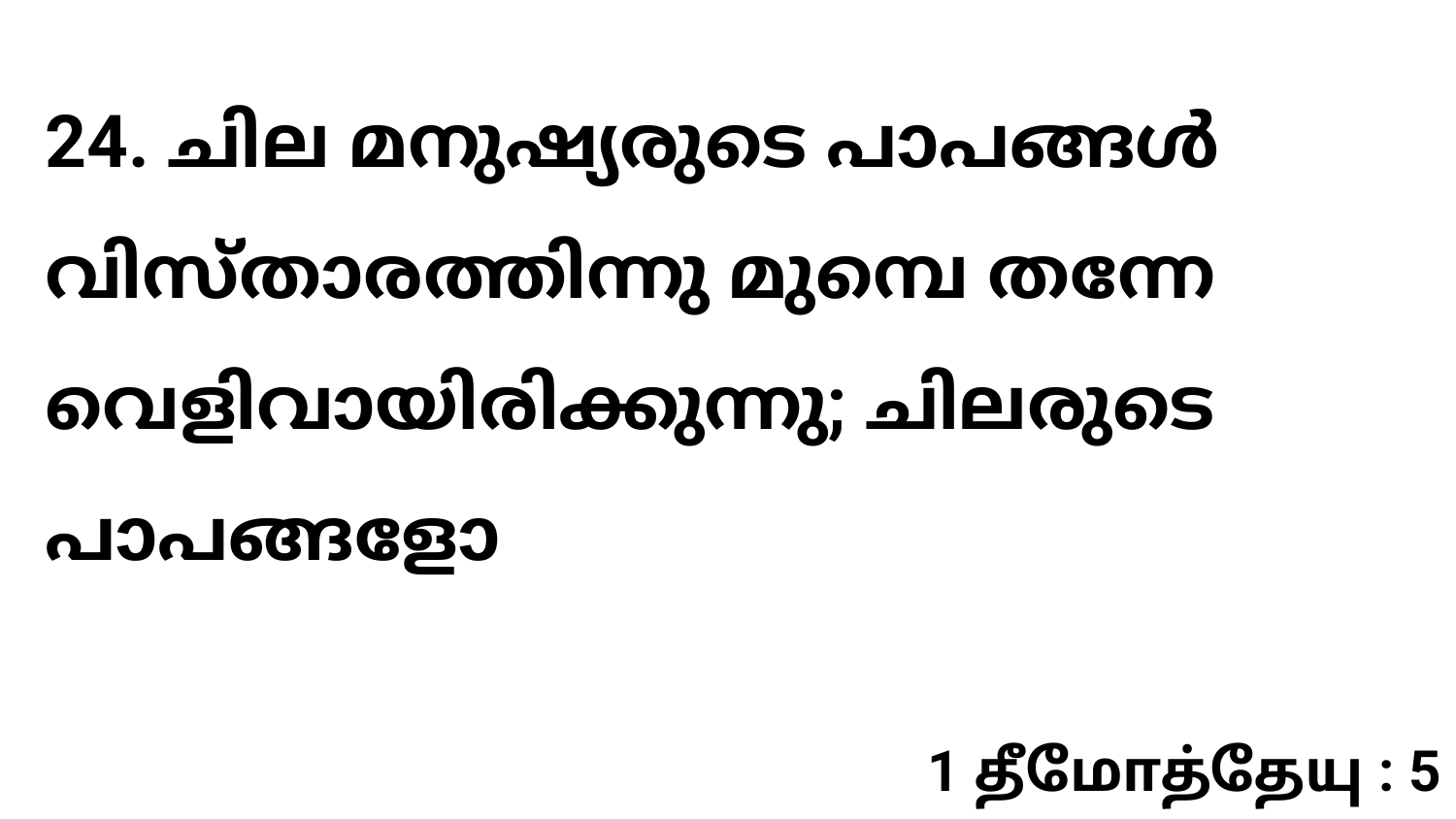

24. ചില മനുഷ്യരുടെ പാപങ്ങൾ വിസ്താരത്തിന്നു മുമ്പെ തന്നേ വെളിവായിരിക്കുന്നു; ചിലരുടെ പാപങ്ങളോ
1 தீமோத்தேயு : 5